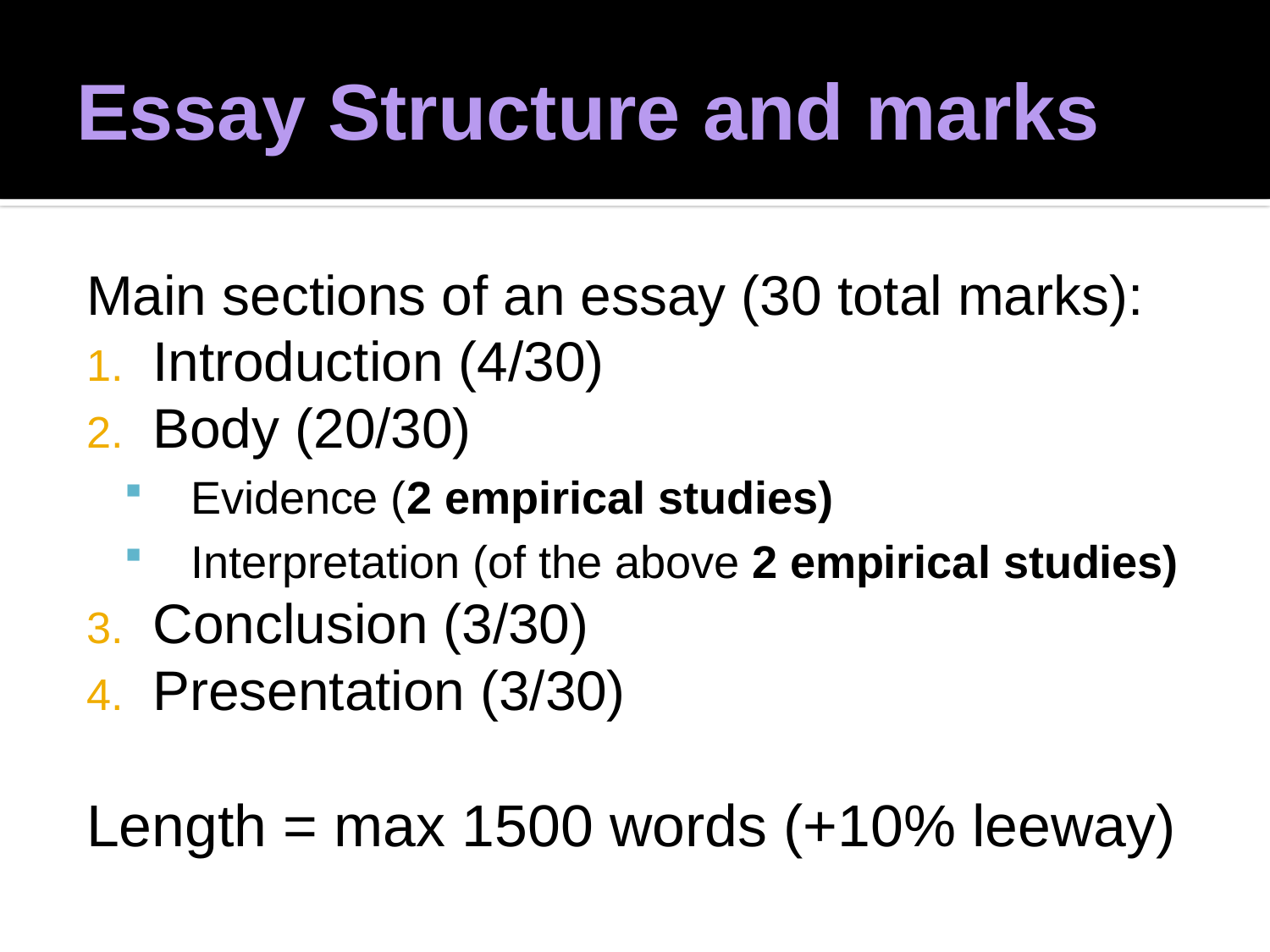

# Essay Structure and marks
Main sections of an essay (30 total marks):
Introduction (4/30)
Body (20/30)
Evidence (2 empirical studies)
Interpretation (of the above 2 empirical studies)
Conclusion (3/30)
Presentation (3/30)

Length = max 1500 words (+10% leeway)